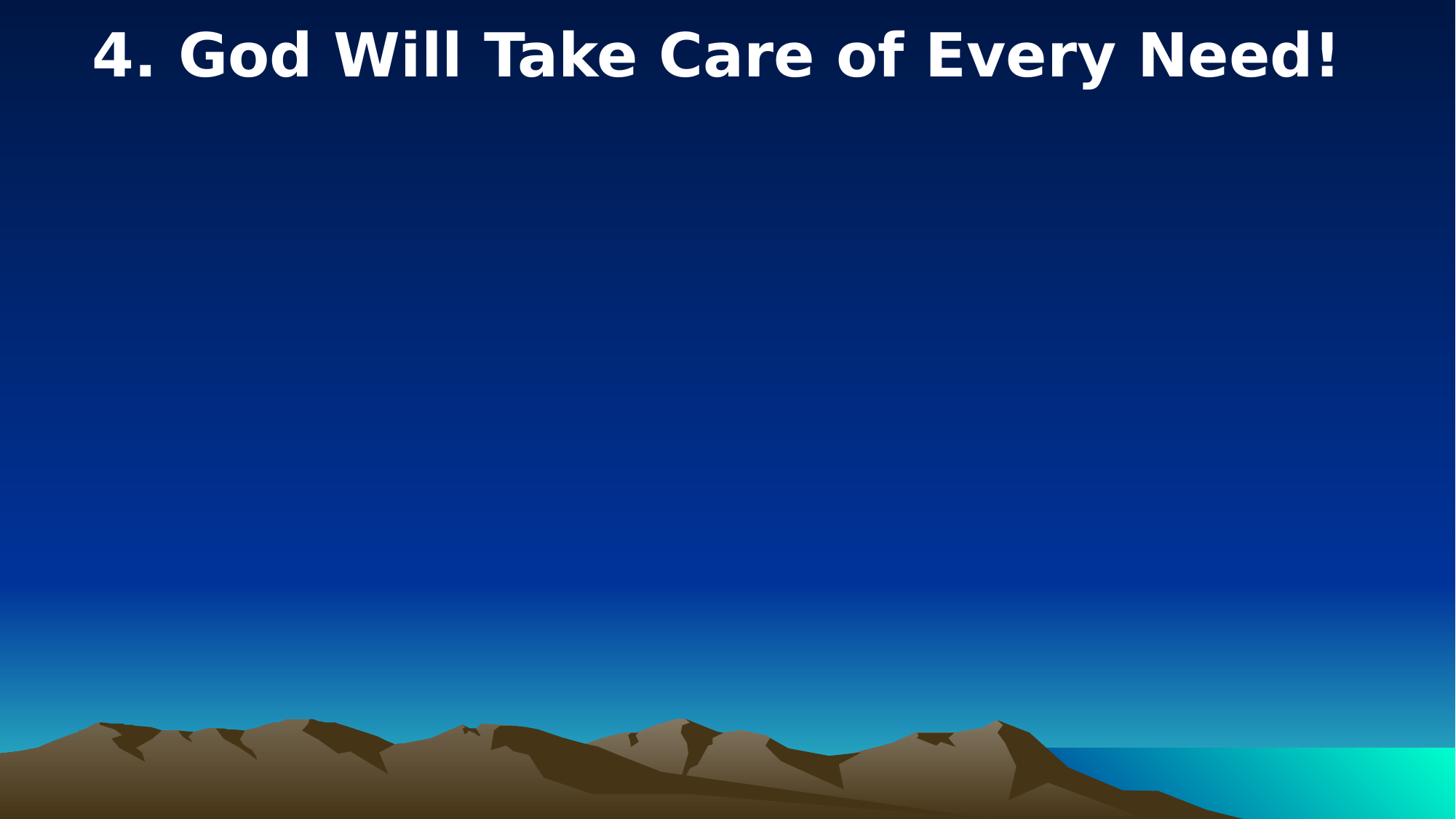

4. God Will Take Care of Every Need!